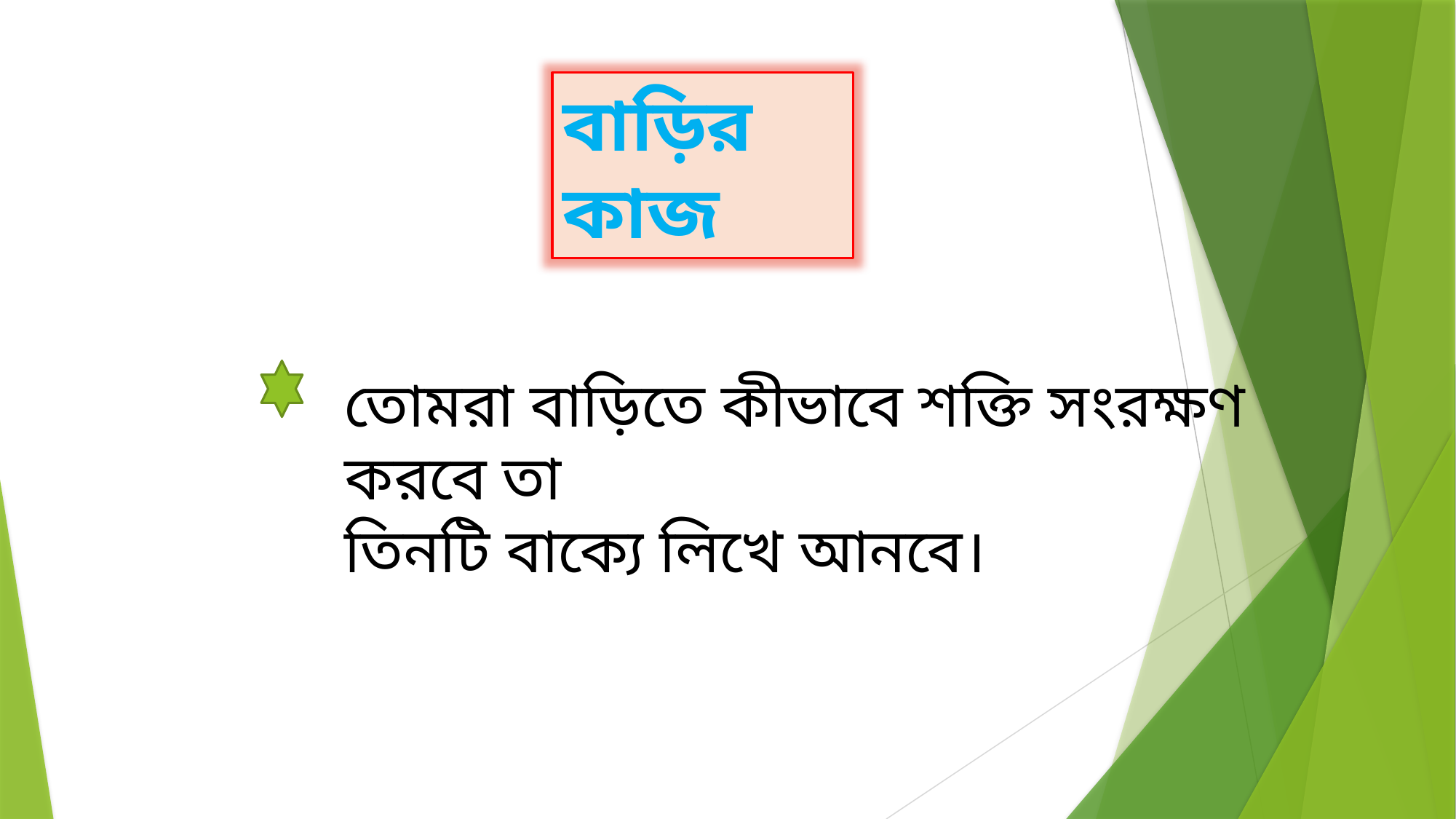

বাড়ির কাজ

তোমরা বাড়িতে কীভাবে শক্তি সংরক্ষণ করবে তা
তিনটি বাক্যে লিখে আনবে।